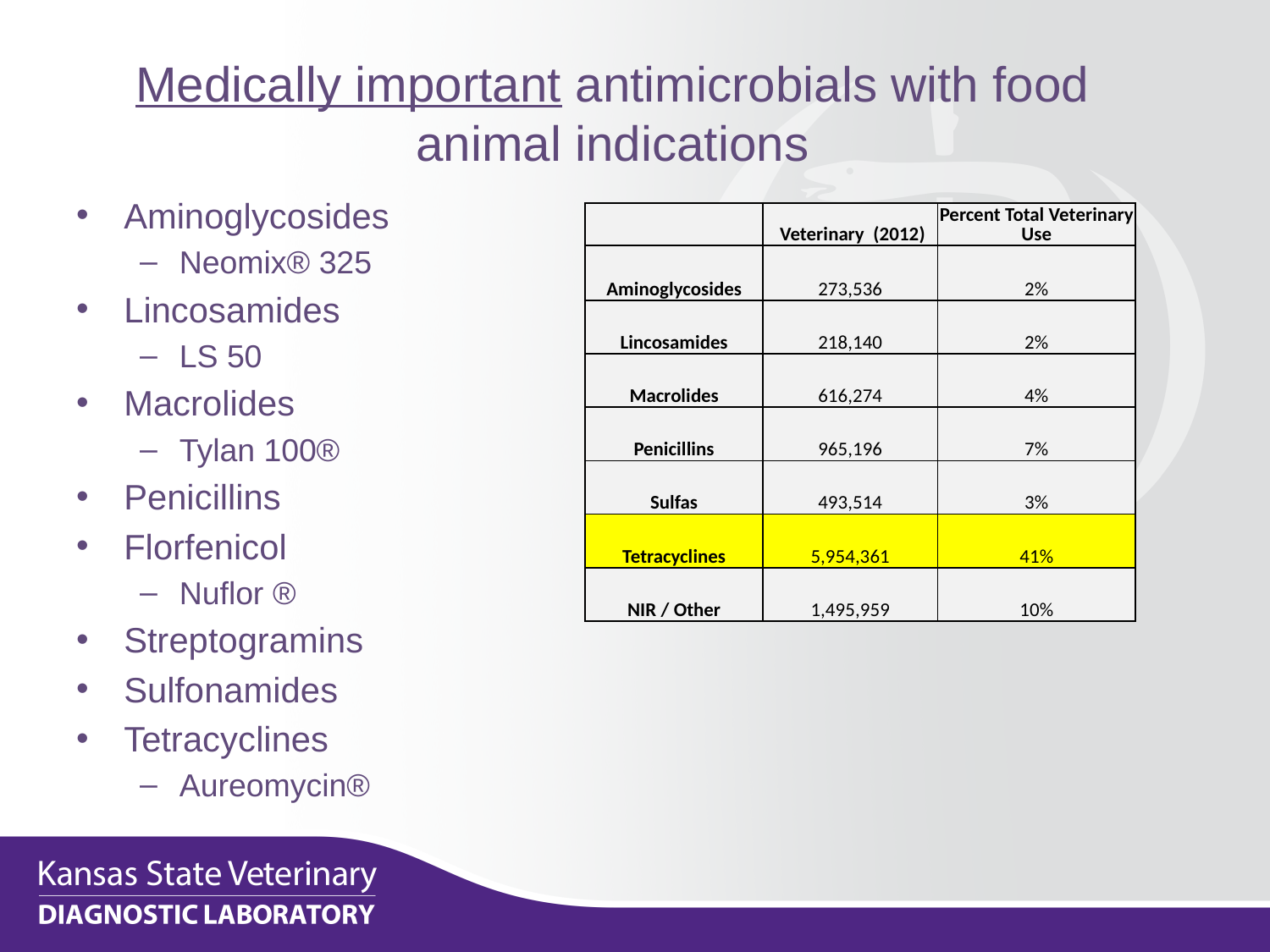

# Medically important antimicrobials with food animal indications
Aminoglycosides
Neomix® 325
Lincosamides
LS 50
Macrolides
Tylan 100®
Penicillins
Florfenicol
Nuflor ®
Streptogramins
Sulfonamides
Tetracyclines
Aureomycin®
|  | Veterinary (2012) | Percent Total Veterinary Use |
| --- | --- | --- |
| Aminoglycosides | 273,536 | 2% |
| Lincosamides | 218,140 | 2% |
| Macrolides | 616,274 | 4% |
| Penicillins | 965,196 | 7% |
| Sulfas | 493,514 | 3% |
| Tetracyclines | 5,954,361 | 41% |
| NIR / Other | 1,495,959 | 10% |